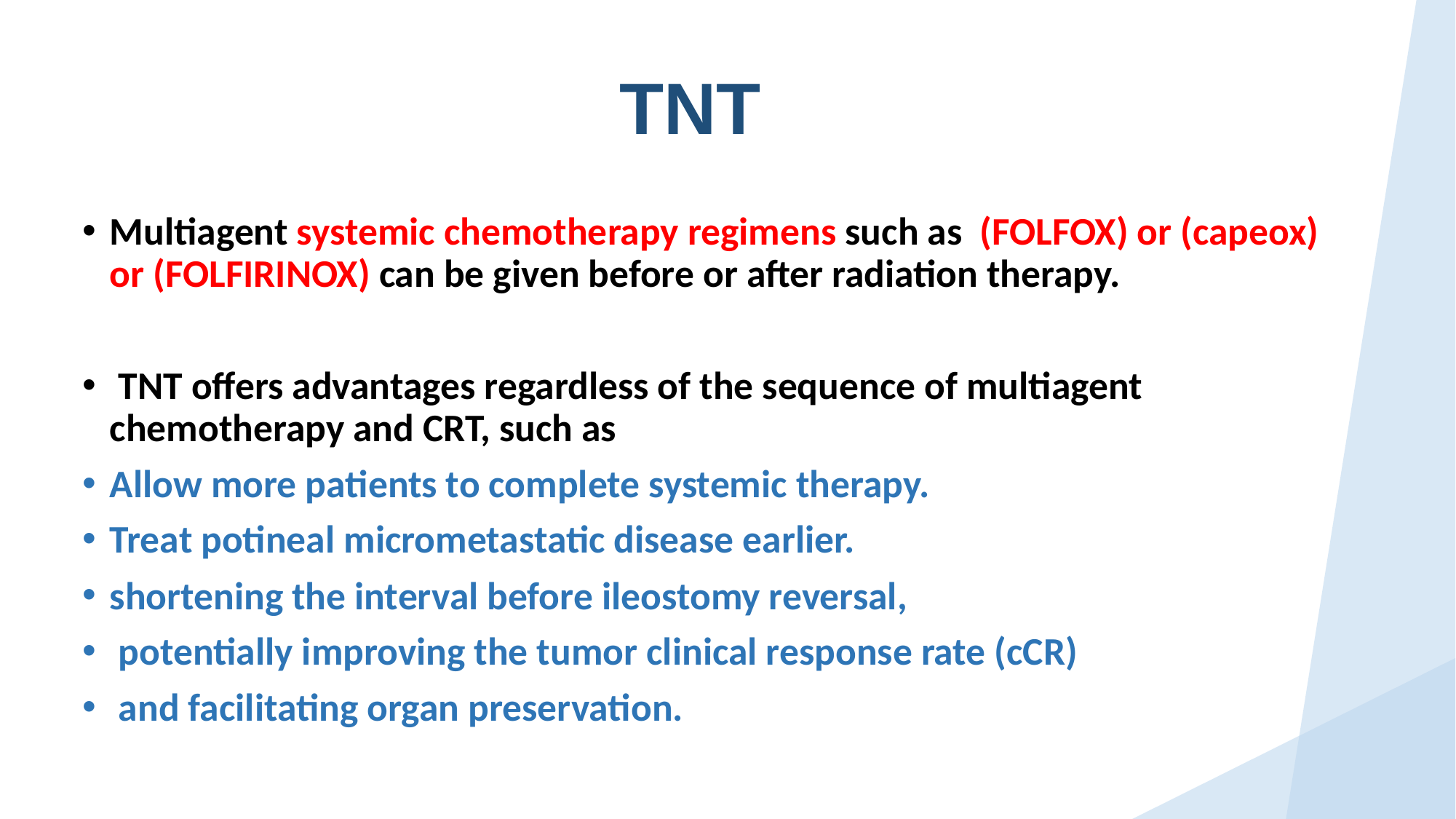

TNT
Multiagent systemic chemotherapy regimens such as  (FOLFOX) or (capeox) or (FOLFIRINOX) can be given before or after radiation therapy.

 TNT offers advantages regardless of the sequence of multiagent chemotherapy and CRT, such as
Allow more patients to complete systemic therapy.
Treat potineal micrometastatic disease earlier.
shortening the interval before ileostomy reversal,
 potentially improving the tumor clinical response rate (cCR)
 and facilitating organ preservation.